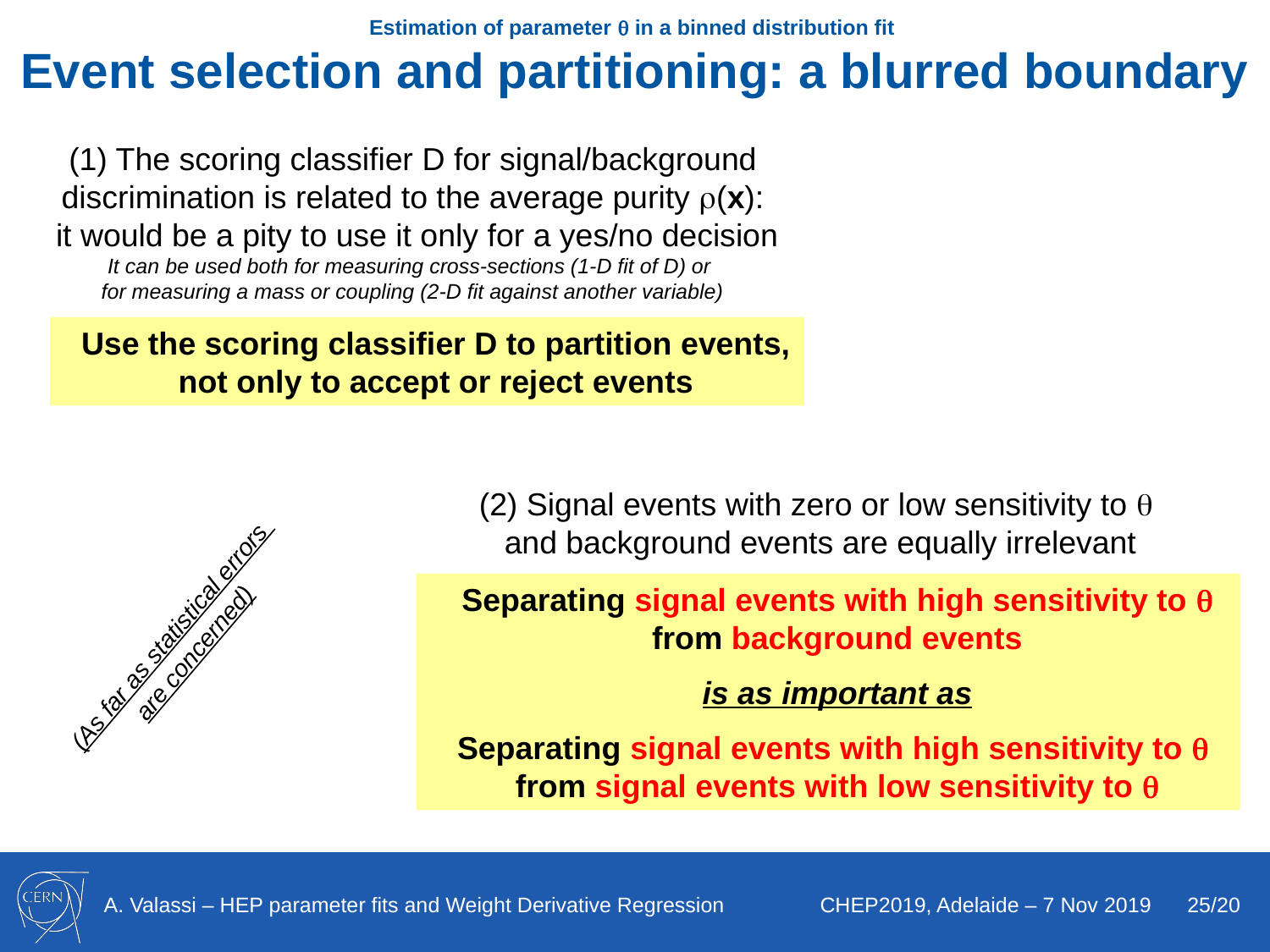

# Estimation of parameter θ in a binned distribution fit Event selection and partitioning: a blurred boundary
(1) The scoring classifier D for signal/background discrimination is related to the average purity ρ(x):
 it would be a pity to use it only for a yes/no decision
It can be used both for measuring cross-sections (1-D fit of D) or
for measuring a mass or coupling (2-D fit against another variable)
Use the scoring classifier D to partition events, not only to accept or reject events
(2) Signal events with zero or low sensitivity to θ
and background events are equally irrelevant
Separating signal events with high sensitivity to θ
from background events

is as important as

Separating signal events with high sensitivity to θ
from signal events with low sensitivity to θ
(As far as statistical errors
are concerned)